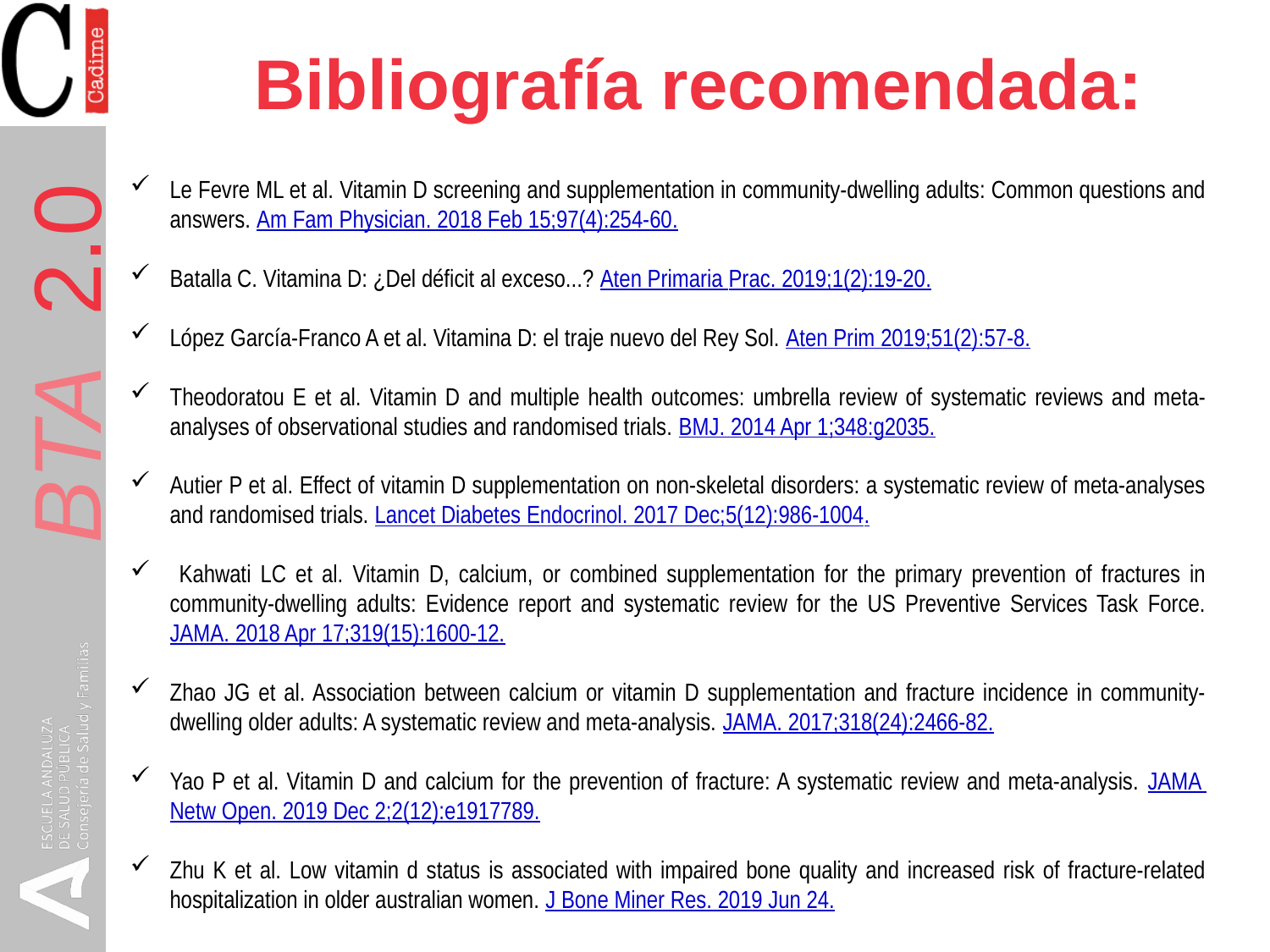

# Bibliografía recomendada:
Le Fevre ML et al. Vitamin D screening and supplementation in community-dwelling adults: Common questions and answers. Am Fam Physician. 2018 Feb 15;97(4):254-60.

Batalla C. Vitamina D: ¿Del déficit al exceso...? Aten Primaria Prac. 2019;1(2):19-20.

López García-Franco A et al. Vitamina D: el traje nuevo del Rey Sol. Aten Prim 2019;51(2):57-8.

Theodoratou E et al. Vitamin D and multiple health outcomes: umbrella review of systematic reviews and meta-analyses of observational studies and randomised trials. BMJ. 2014 Apr 1;348:g2035.

Autier P et al. Effect of vitamin D supplementation on non-skeletal disorders: a systematic review of meta-analyses and randomised trials. Lancet Diabetes Endocrinol. 2017 Dec;5(12):986-1004.

 Kahwati LC et al. Vitamin D, calcium, or combined supplementation for the primary prevention of fractures in community-dwelling adults: Evidence report and systematic review for the US Preventive Services Task Force. JAMA. 2018 Apr 17;319(15):1600-12.

Zhao JG et al. Association between calcium or vitamin D supplementation and fracture incidence in community-dwelling older adults: A systematic review and meta-analysis. JAMA. 2017;318(24):2466-82.

Yao P et al. Vitamin D and calcium for the prevention of fracture: A systematic review and meta-analysis. JAMA Netw Open. 2019 Dec 2;2(12):e1917789.

Zhu K et al. Low vitamin d status is associated with impaired bone quality and increased risk of fracture-related hospitalization in older australian women. J Bone Miner Res. 2019 Jun 24.